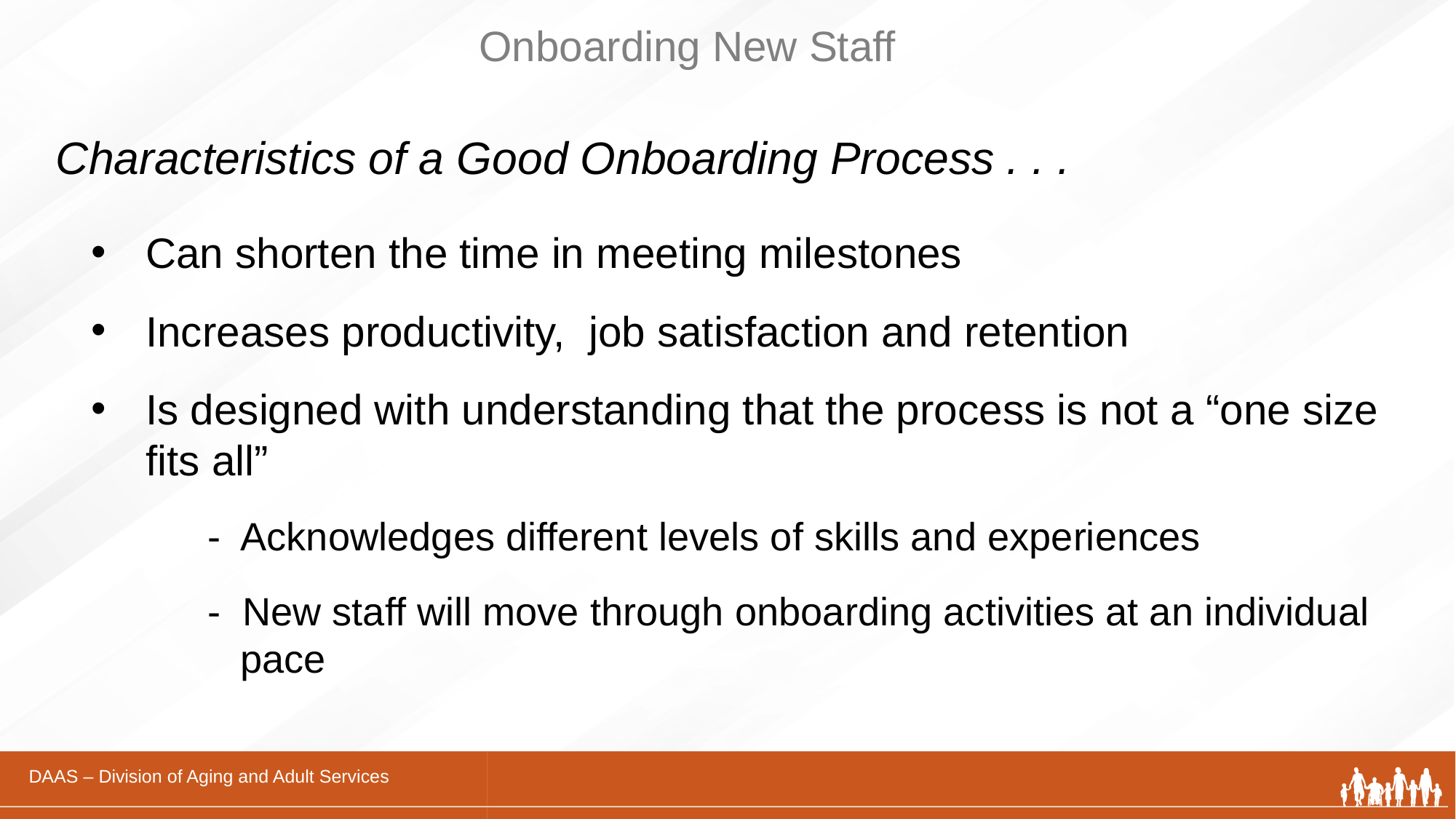

# Onboarding New Staff
Characteristics of a Good Onboarding Process . . .
Can shorten the time in meeting milestones
Increases productivity,  job satisfaction and retention
Is designed with understanding that the process is not a “one size fits all”
    -  Acknowledges different levels of skills and experiences
    -  New staff will move through onboarding activities at an individual
       pace